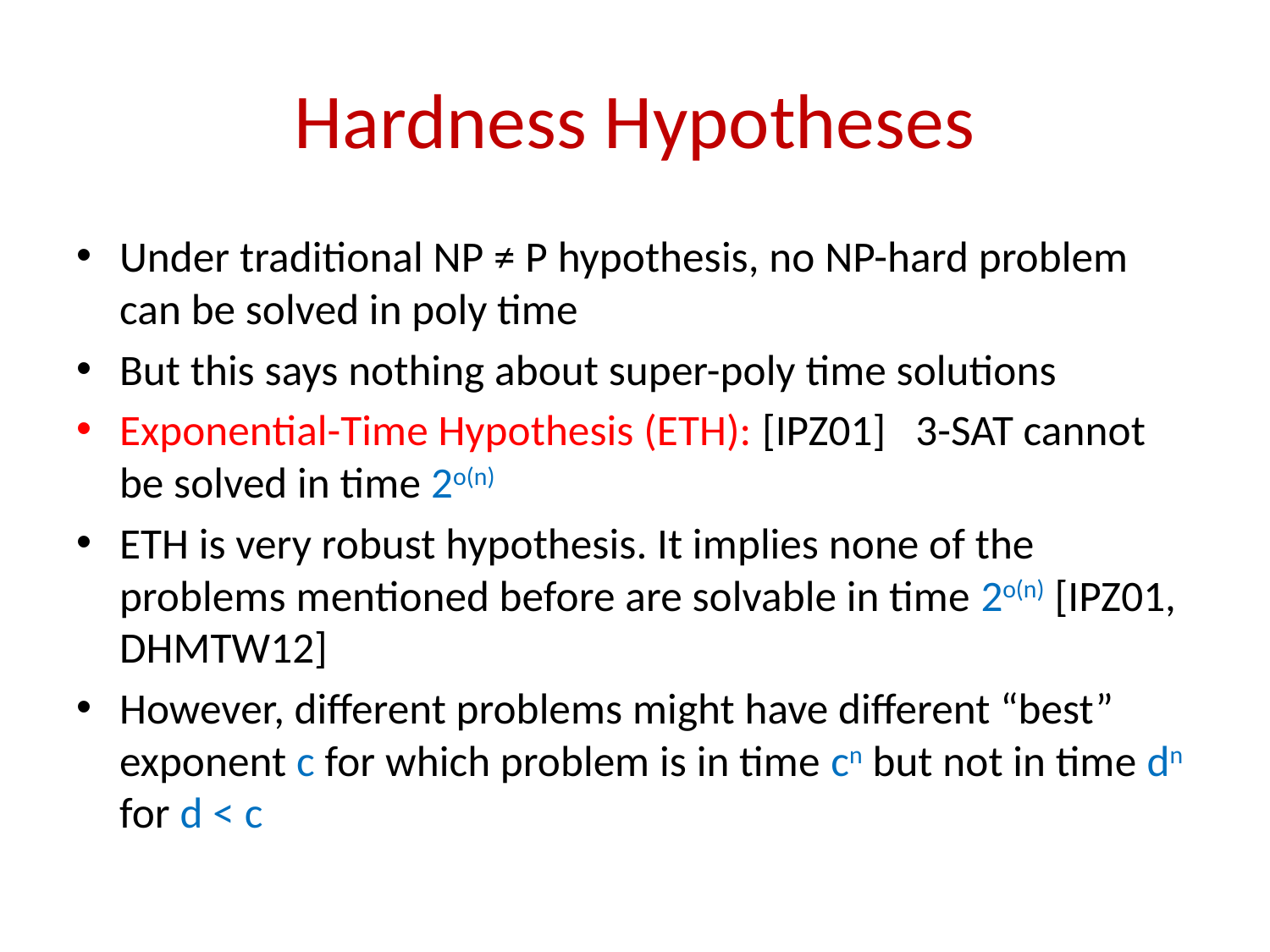

# Hardness Hypotheses
Under traditional NP ≠ P hypothesis, no NP-hard problem can be solved in poly time
But this says nothing about super-poly time solutions
Exponential-Time Hypothesis (ETH): [IPZ01]   3-SAT cannot be solved in time 2o(n)
ETH is very robust hypothesis. It implies none of the problems mentioned before are solvable in time 2o(n) [IPZ01, DHMTW12]
However, different problems might have different “best” exponent c for which problem is in time cn but not in time dn for d < c